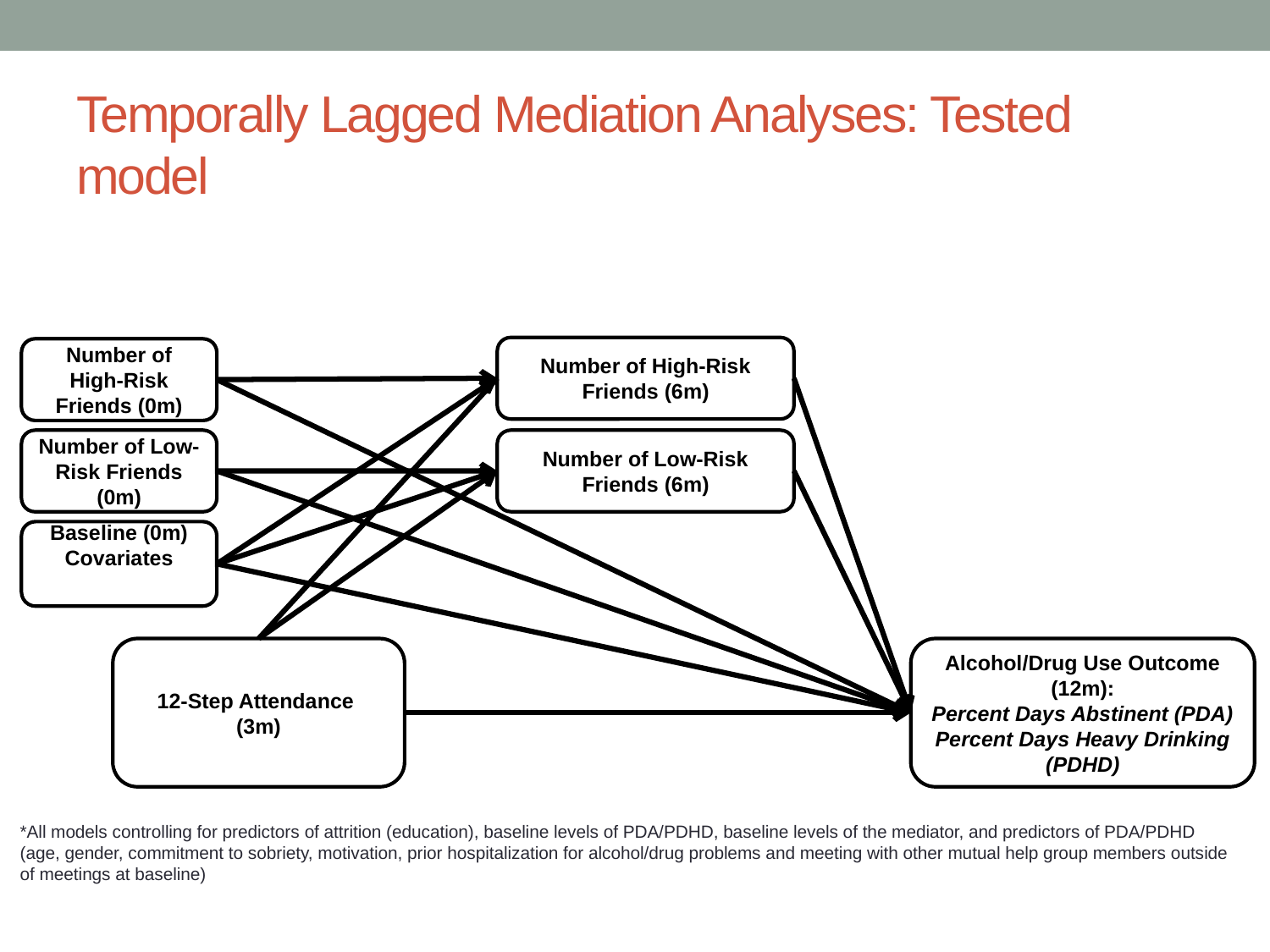

# Temporally Lagged Mediation Analyses: Tested model

Number of High-Risk Friends (6m)
Number of High-Risk Friends (0m)
Number of Low-Risk Friends (0m)
Number of Low-Risk Friends (6m)
Baseline (0m) Covariates

12-Step Attendance
(3m)
Alcohol/Drug Use Outcome (12m):
Percent Days Abstinent (PDA)
Percent Days Heavy Drinking (PDHD)
*All models controlling for predictors of attrition (education), baseline levels of PDA/PDHD, baseline levels of the mediator, and predictors of PDA/PDHD (age, gender, commitment to sobriety, motivation, prior hospitalization for alcohol/drug problems and meeting with other mutual help group members outside of meetings at baseline)